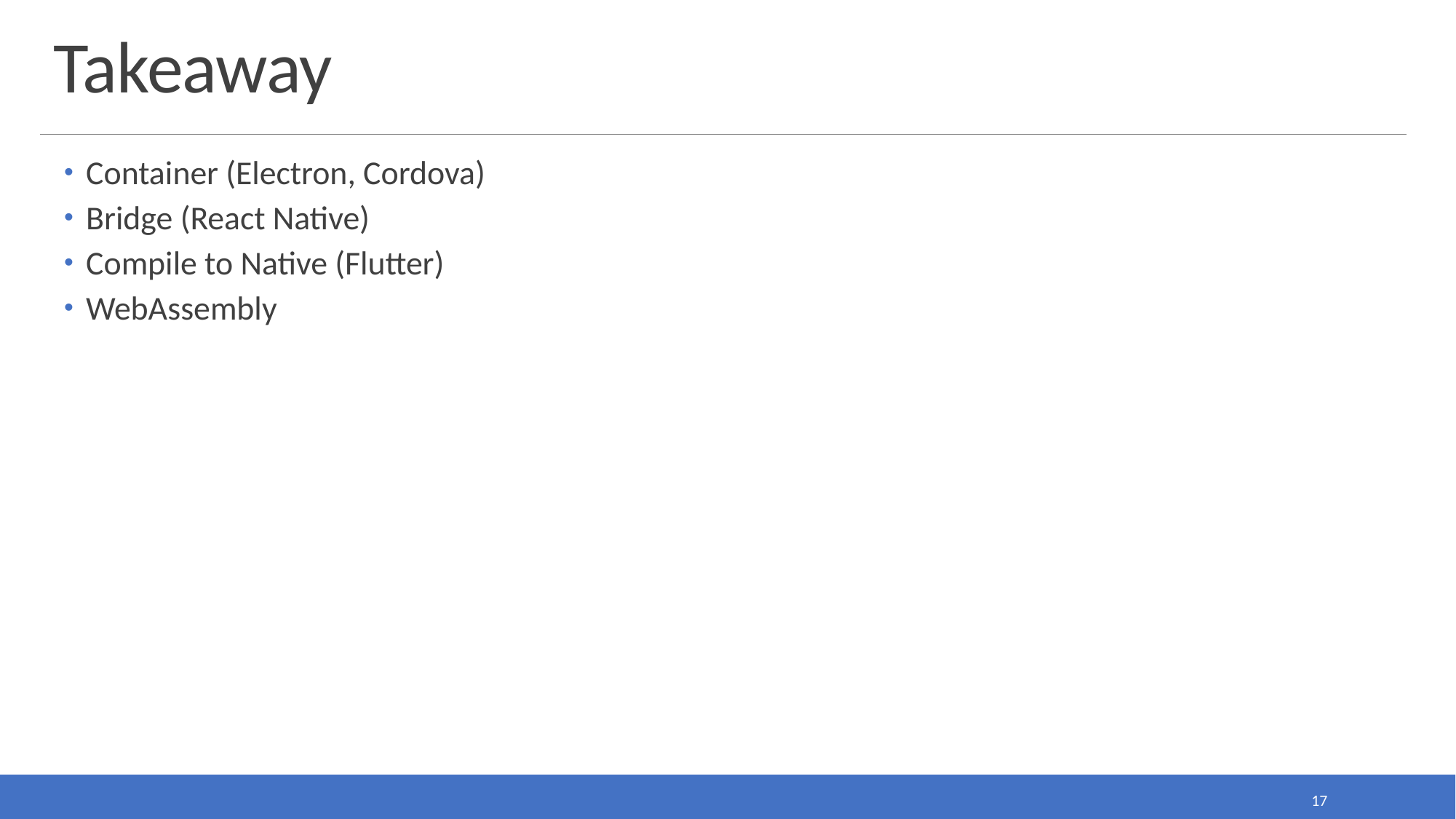

# Takeaway
Container (Electron, Cordova)
Bridge (React Native)
Compile to Native (Flutter)
WebAssembly

17